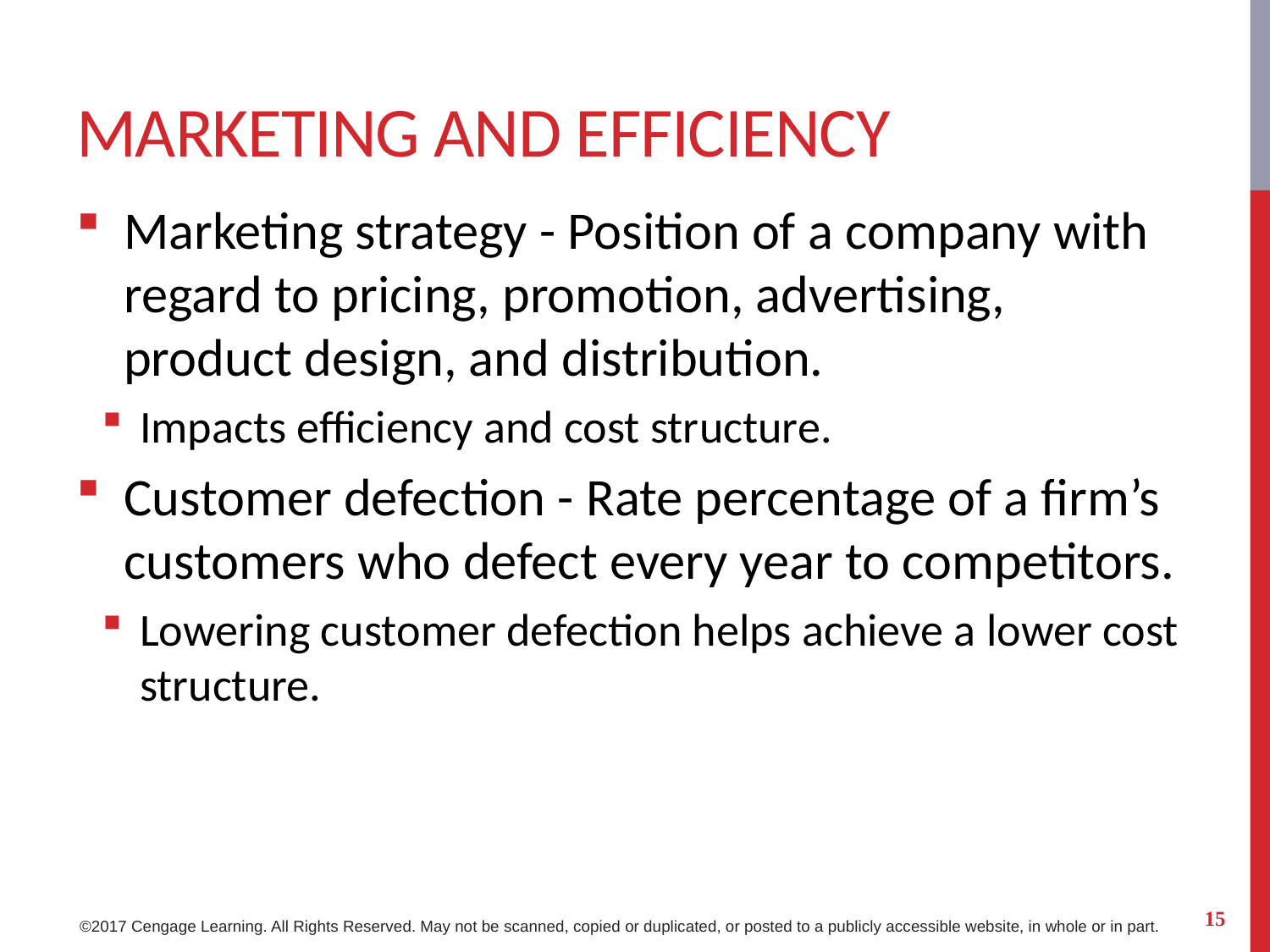

# MARKETING AND EFFICIENCY
Marketing strategy - Position of a company with regard to pricing, promotion, advertising, product design, and distribution.
Impacts efficiency and cost structure.
Customer defection - Rate percentage of a firm’s customers who defect every year to competitors.
Lowering customer defection helps achieve a lower cost structure.
15